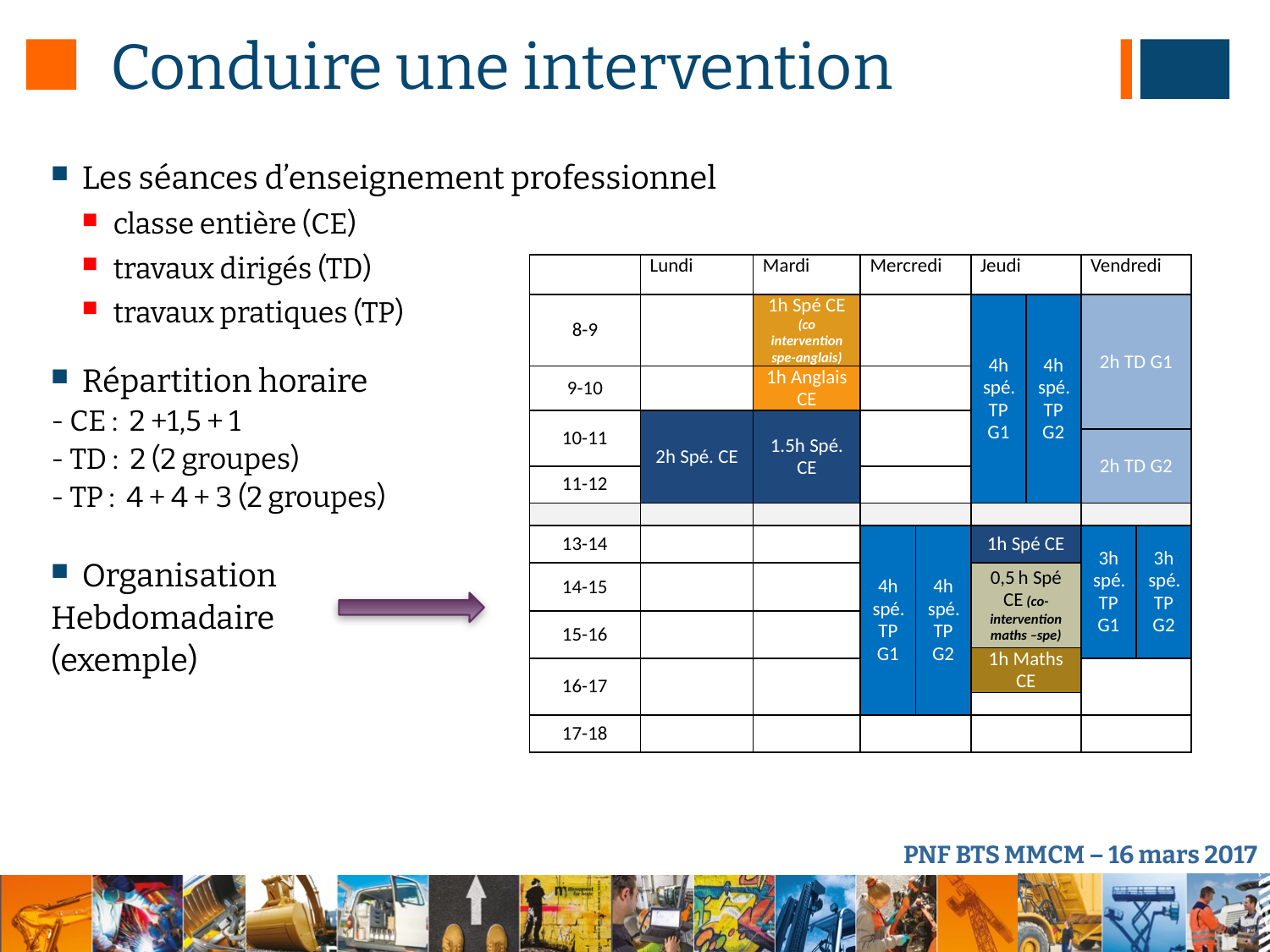

# Conduire une intervention
Les séances d’enseignement professionnel
classe entière (CE)
travaux dirigés (TD)
travaux pratiques (TP)
Répartition horaire
- CE :  2 +1,5 + 1
- TD :  2 (2 groupes)
- TP :  4 + 4 + 3 (2 groupes)

Organisation
Hebdomadaire
(exemple)

|  | Lundi | Mardi | Mercredi |  | Jeudi |  | Vendredi |  |
| --- | --- | --- | --- | --- | --- | --- | --- | --- |
| 8-9 |  | 1h Spé CE (co intervention spe-anglais) |  |  | 4h spé.TP G1 | 4h spé.TP G2 | 2h TD G1 |  |
| 9-10 |  | 1h Anglais CE |  |  |  |  |  |  |
| 10-11 | 2h Spé. CE | 1.5h Spé. CE |  |  |  |  |  |  |
|  |  |  |  |  |  |  | 2h TD G2 |  |
| 11-12 |  |  |  |  |  |  |  |  |
|  |  |  |  |  |  |  |  |  |
| 13-14 |  |  | 4h spé.TP G1 | 4h spé.TP G2 | 1h Spé CE |  | 3h spé.TP G1 | 3h spé.TP G2 |
| 14-15 |  |  |  |  | 0,5 h Spé CE (co-intervention maths –spe) |  |  |  |
| 15-16 |  |  |  |  |  |  |  |  |
|  |  |  |  |  | 1h Maths CE |  |  |  |
| 16-17 |  |  |  |  |  |  |  |  |
|  |  |  |  |  |  |  |  |  |
| 17-18 |  |  |  |  |  |  |  |  |